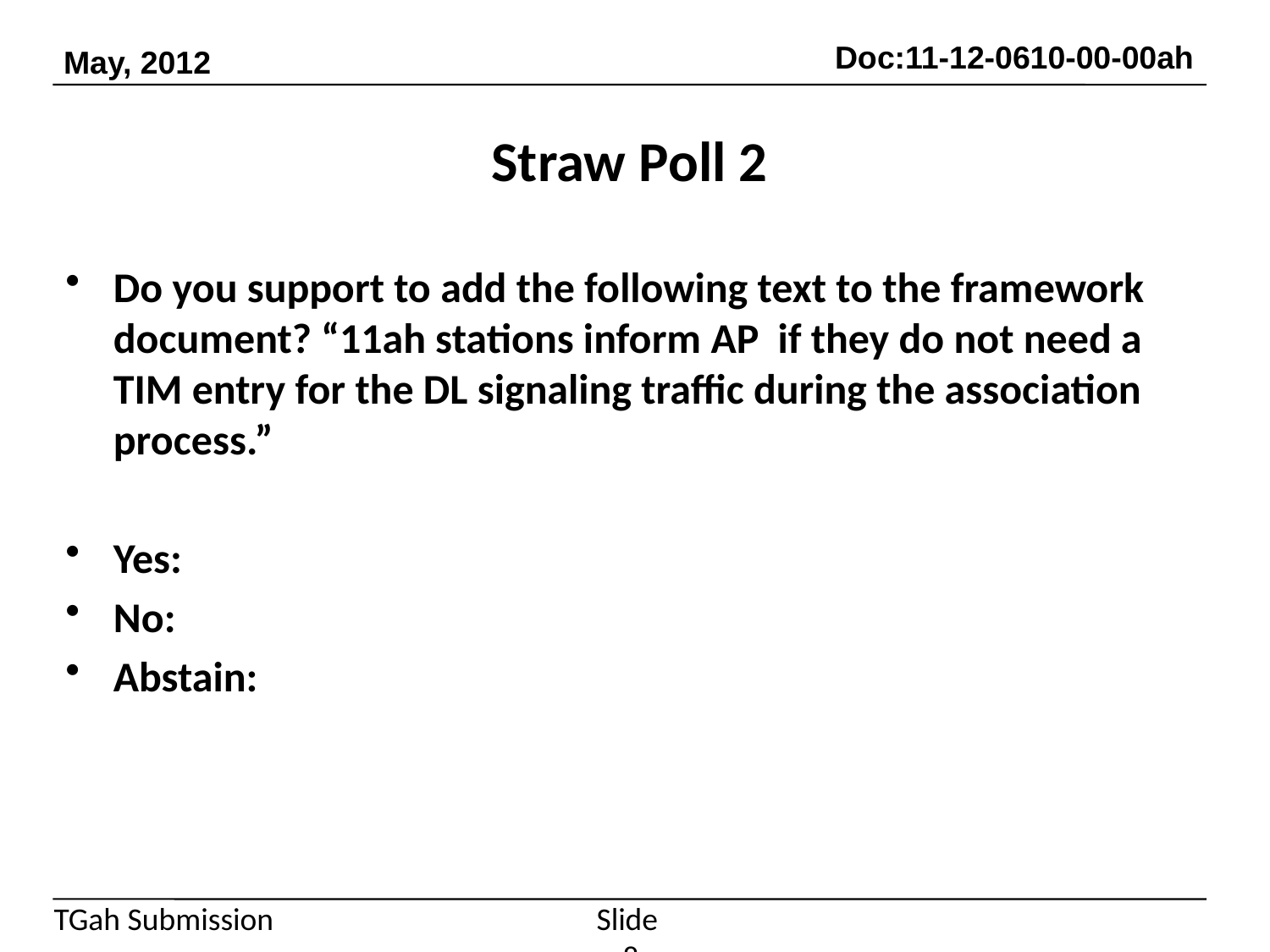

# Straw Poll 2
Do you support to add the following text to the framework document? “11ah stations inform AP  if they do not need a TIM entry for the DL signaling traffic during the association process.”

Yes:
No:
Abstain:
Slide 8